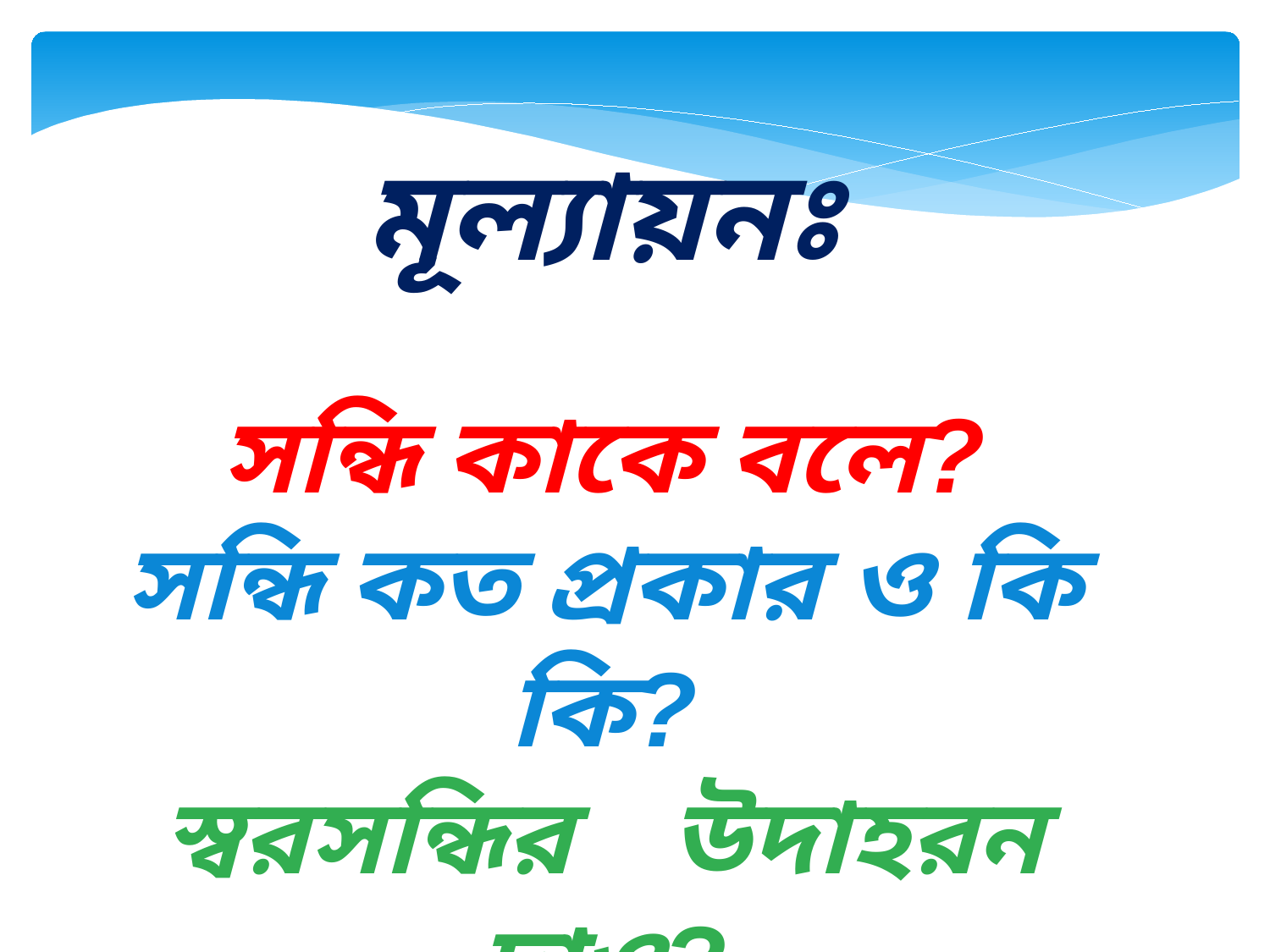

মূল্যায়নঃ

সন্ধি কাকে বলে?
সন্ধি কত প্রকার ও কি কি?
স্বরসন্ধির	উদাহরন দাও?